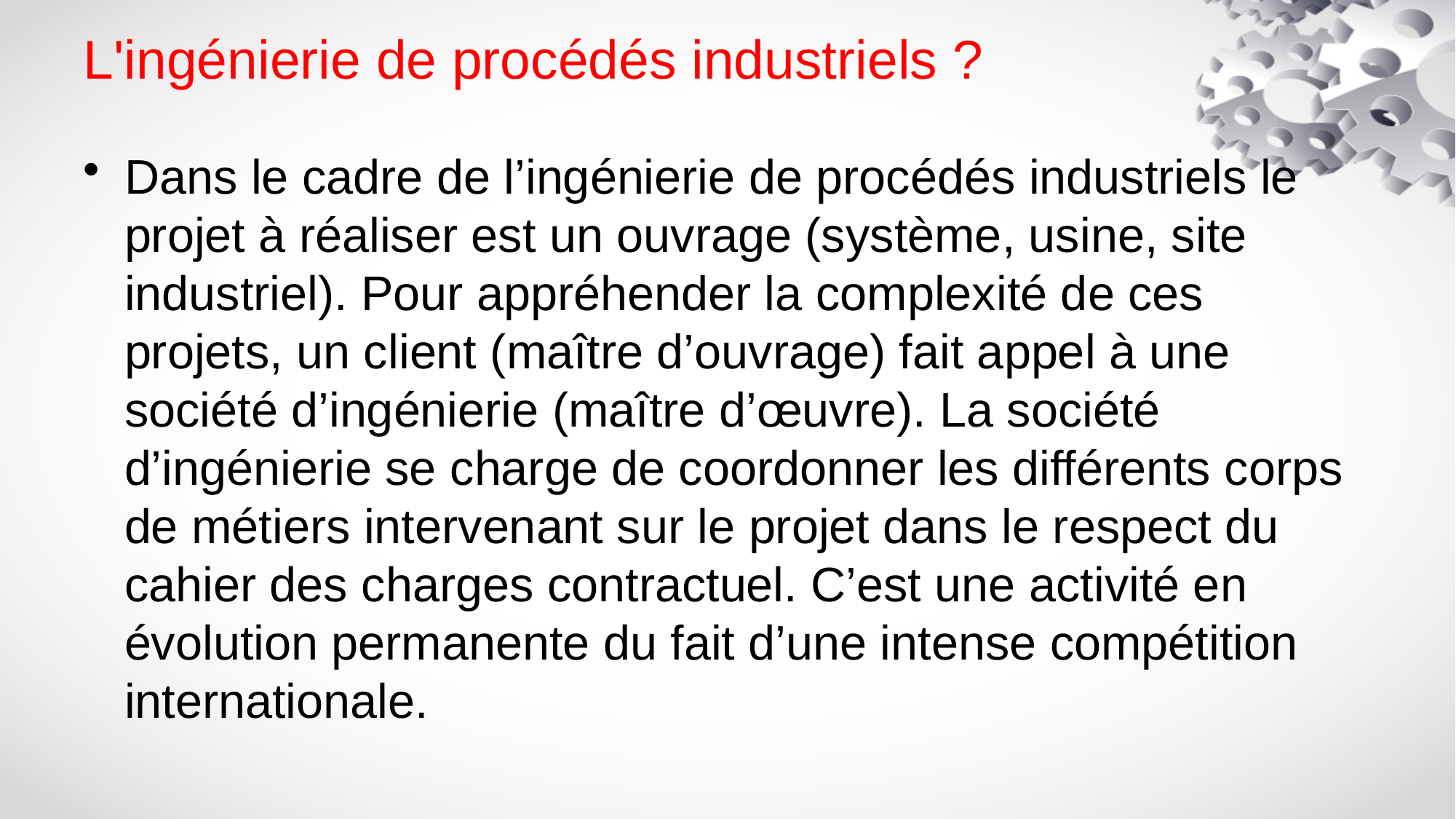

# L'ingénierie de procédés industriels ?
Dans le cadre de l’ingénierie de procédés industriels le projet à réaliser est un ouvrage (système, usine, site industriel). Pour appréhender la complexité de ces projets, un client (maître d’ouvrage) fait appel à une société d’ingénierie (maître d’œuvre). La société d’ingénierie se charge de coordonner les différents corps de métiers intervenant sur le projet dans le respect du cahier des charges contractuel. C’est une activité en évolution permanente du fait d’une intense compétition internationale.